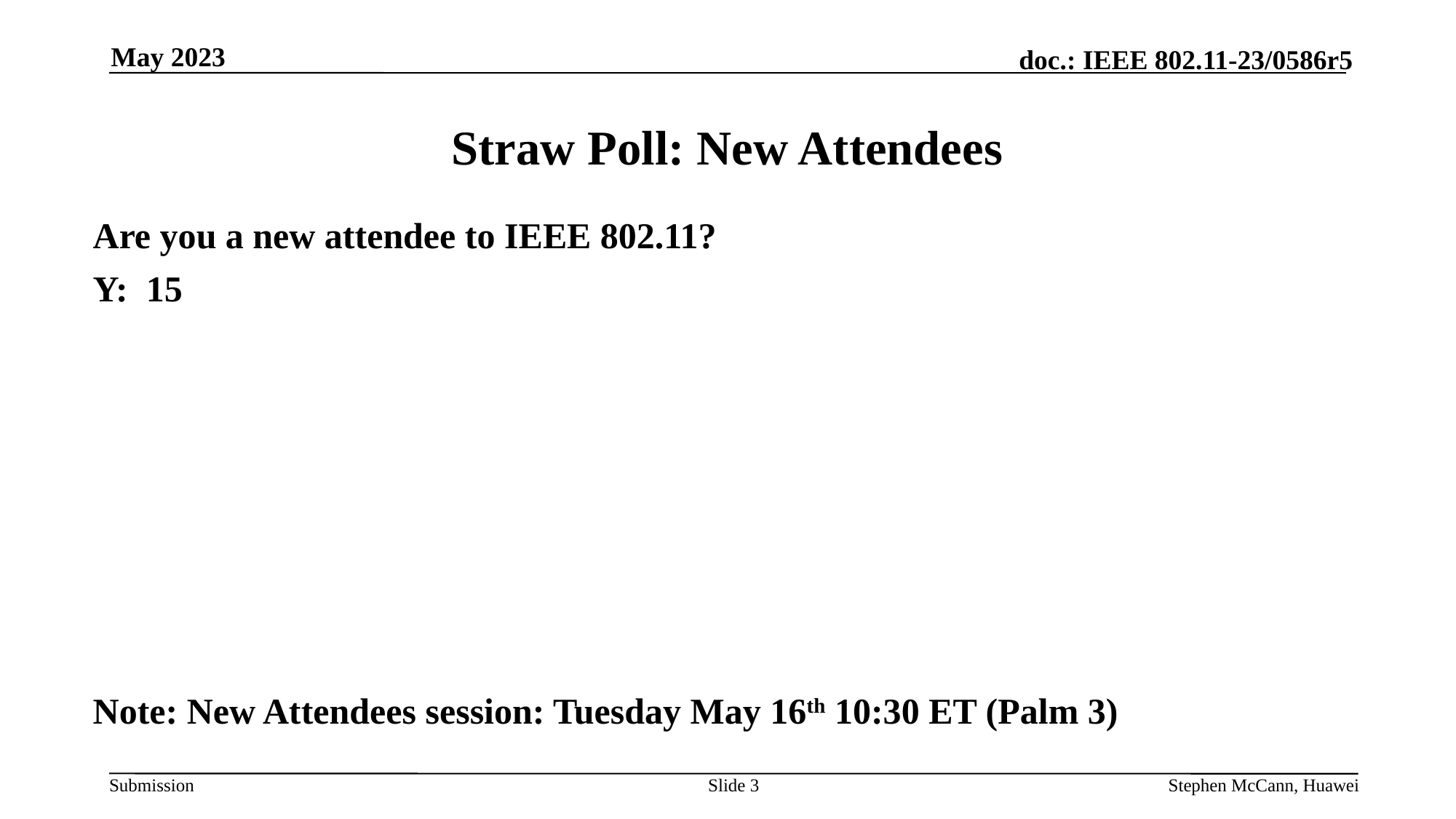

May 2023
# Straw Poll: New Attendees
Are you a new attendee to IEEE 802.11?
Y:  15

Note: New Attendees session: Tuesday May 16th 10:30 ET (Palm 3)

Slide 3
Stephen McCann, Huawei